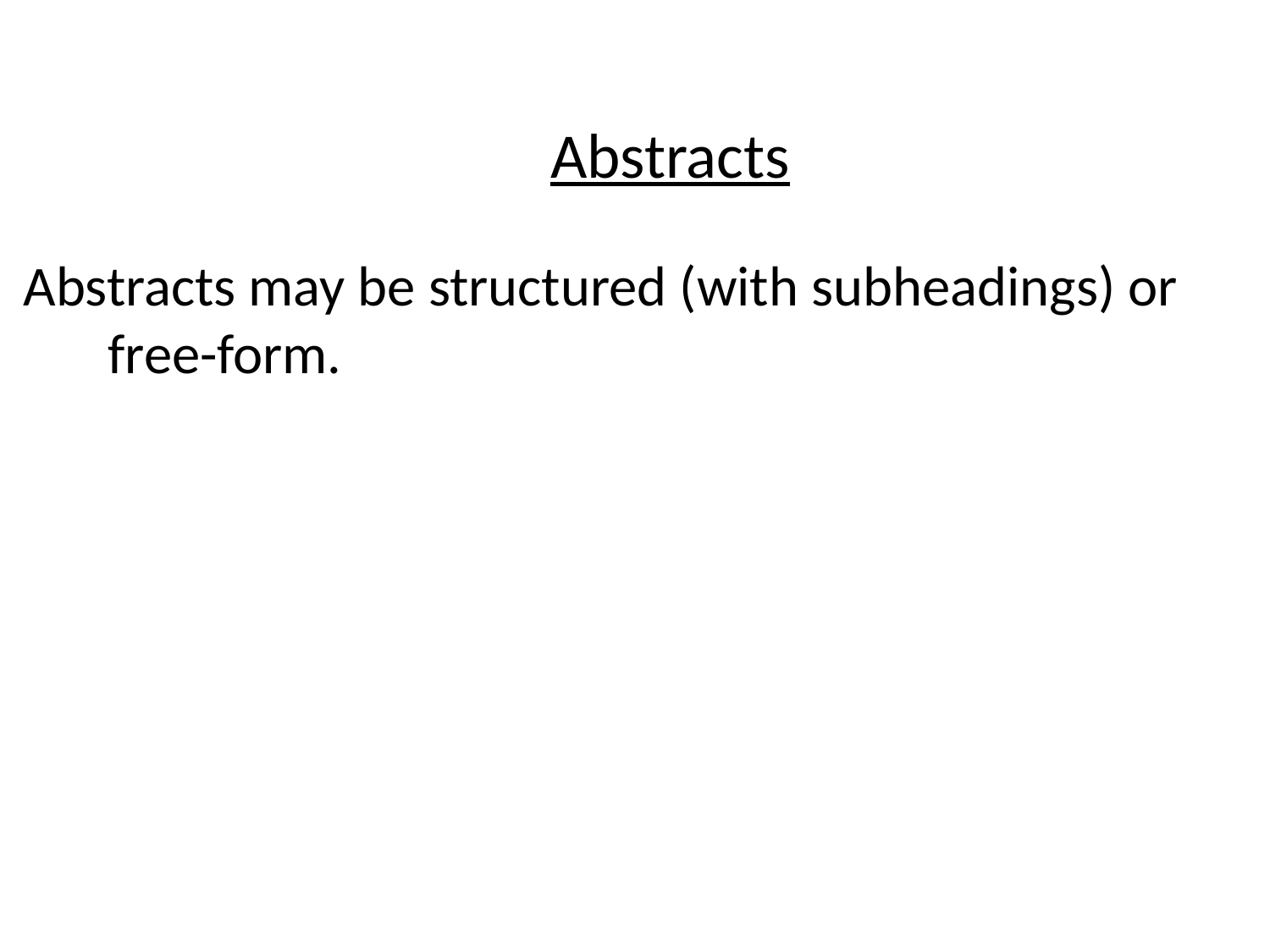

# Abstracts
Abstracts may be structured (with subheadings) or free-form.